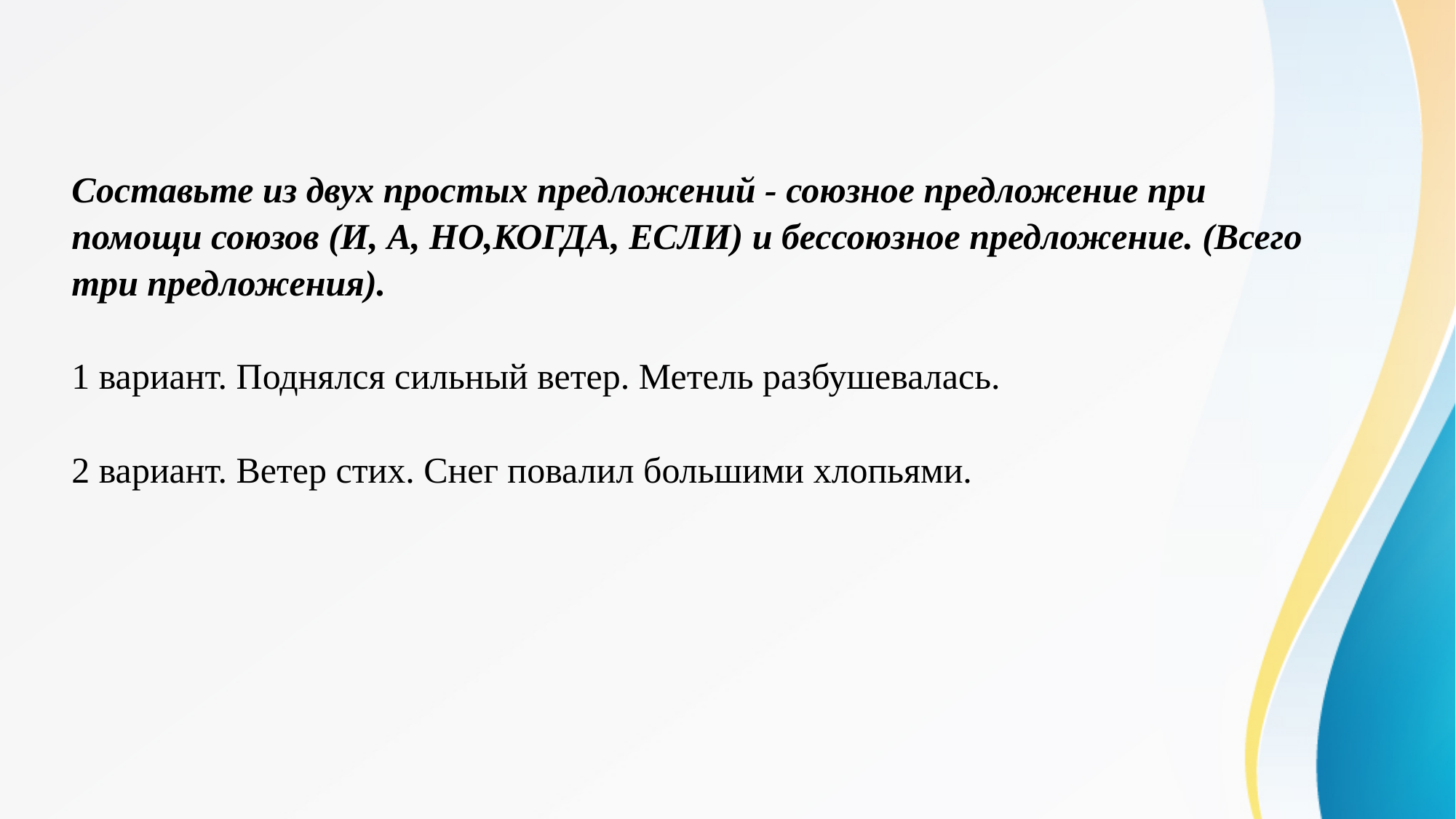

Составьте из двух простых предложений - союзное предложение при помощи союзов (И, А, НО,КОГДА, ЕСЛИ) и бессоюзное предложение. (Всего три предложения).

1 вариант. Поднялся сильный ветер. Метель разбушевалась.

2 вариант. Ветер стих. Снег повалил большими хлопьями.